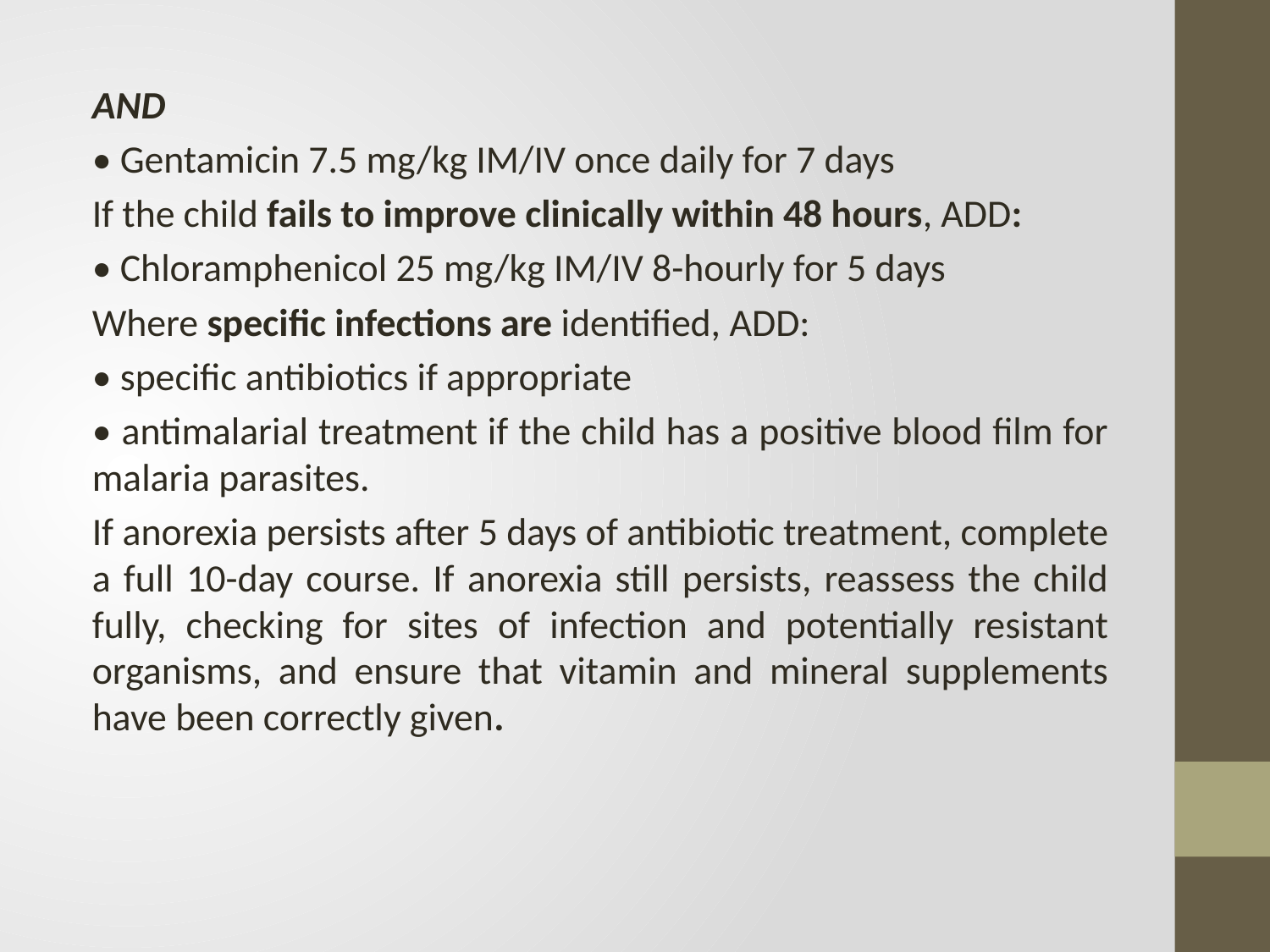

AND
• Gentamicin 7.5 mg/kg IM/IV once daily for 7 days
If the child fails to improve clinically within 48 hours, ADD:
• Chloramphenicol 25 mg/kg IM/IV 8-hourly for 5 days
Where specific infections are identified, ADD:
• specific antibiotics if appropriate
• antimalarial treatment if the child has a positive blood film for malaria parasites.
If anorexia persists after 5 days of antibiotic treatment, complete a full 10-day course. If anorexia still persists, reassess the child fully, checking for sites of infection and potentially resistant organisms, and ensure that vitamin and mineral supplements have been correctly given.